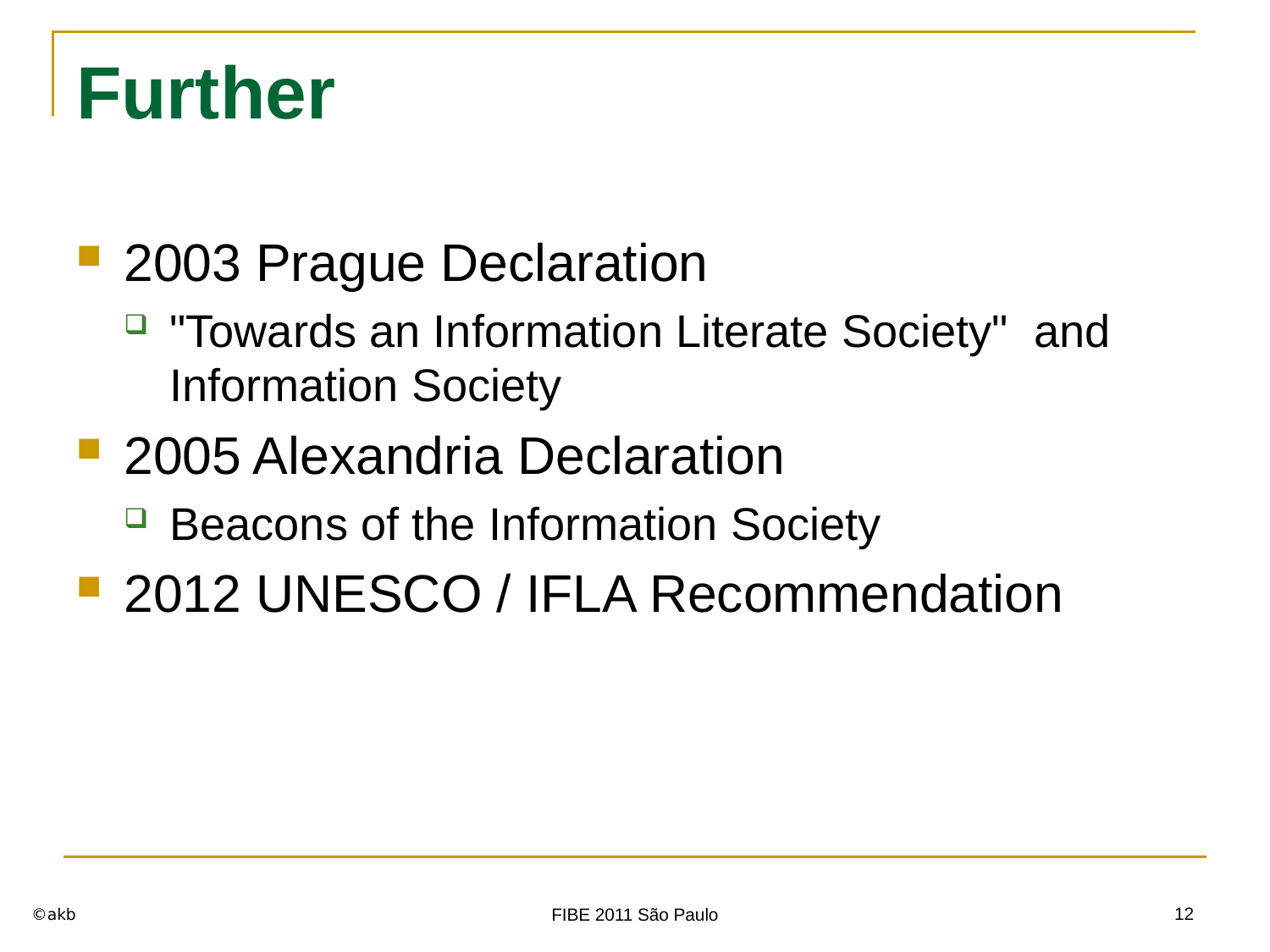

# Further
2003 Prague Declaration
"Towards an Information Literate Society"  and Information Society
2005 Alexandria Declaration
Beacons of the Information Society
2012 UNESCO / IFLA Recommendation
©akb
12
FIBE 2011 São Paulo